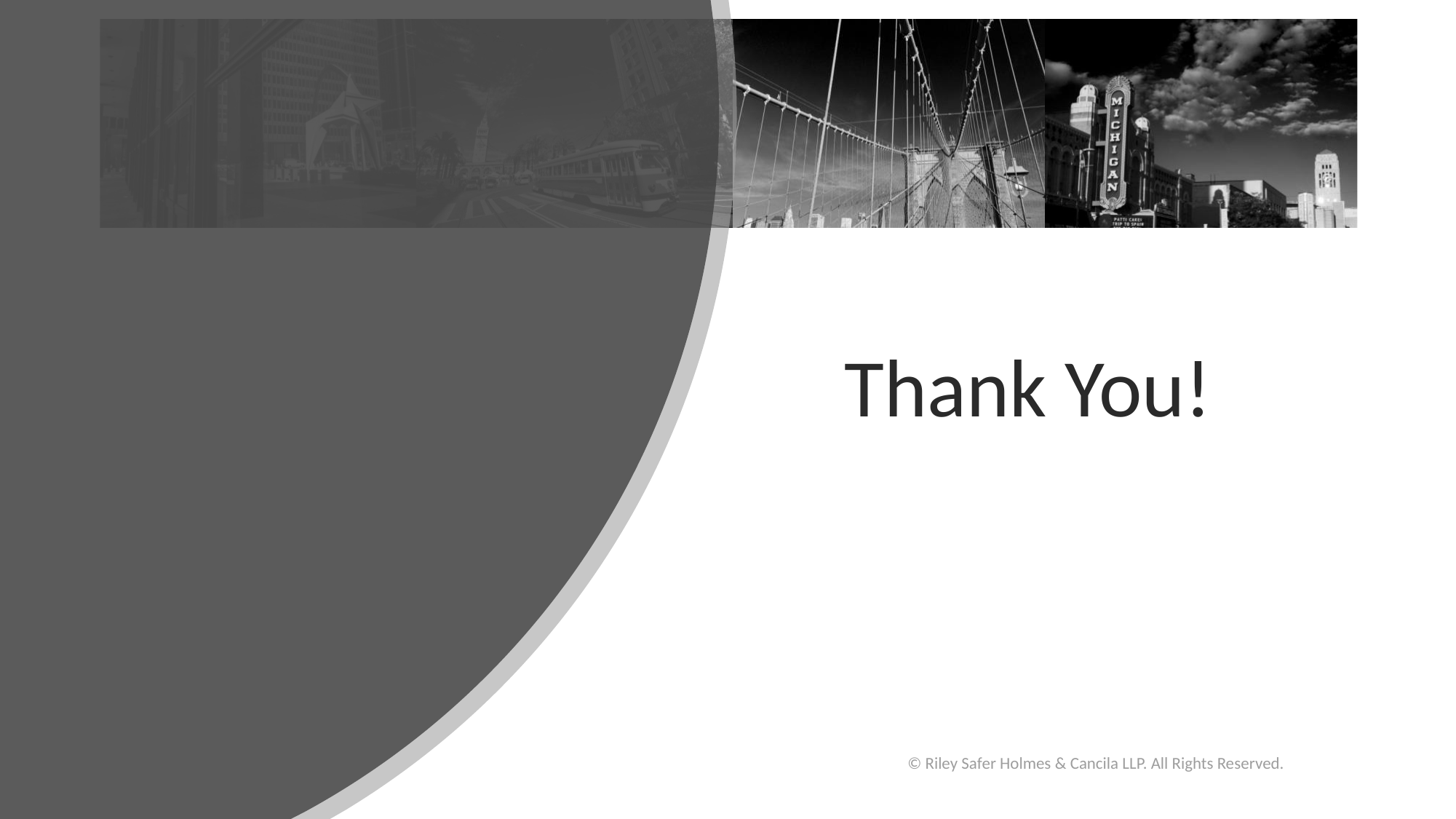

# Thank You!
© Riley Safer Holmes & Cancila LLP. All Rights Reserved.